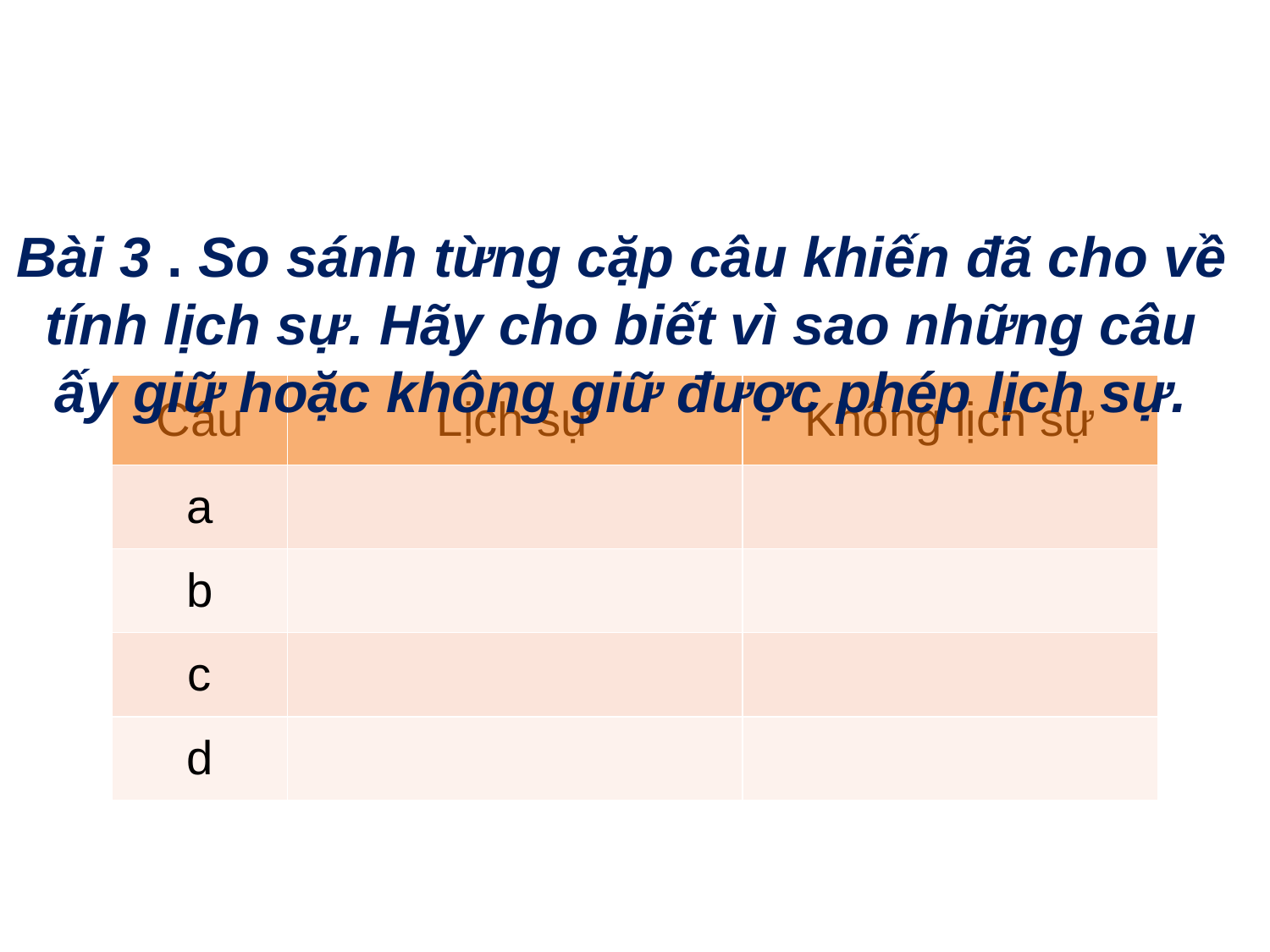

Bài 3 . So sánh từng cặp câu khiến đã cho về tính lịch sự. Hãy cho biết vì sao những câu ấy giữ hoặc không giữ được phép lịch sự.
| Câu | Lịch sự | Không lịch sự |
| --- | --- | --- |
| a |  |  |
| b |  |  |
| c |  |  |
| d |  |  |